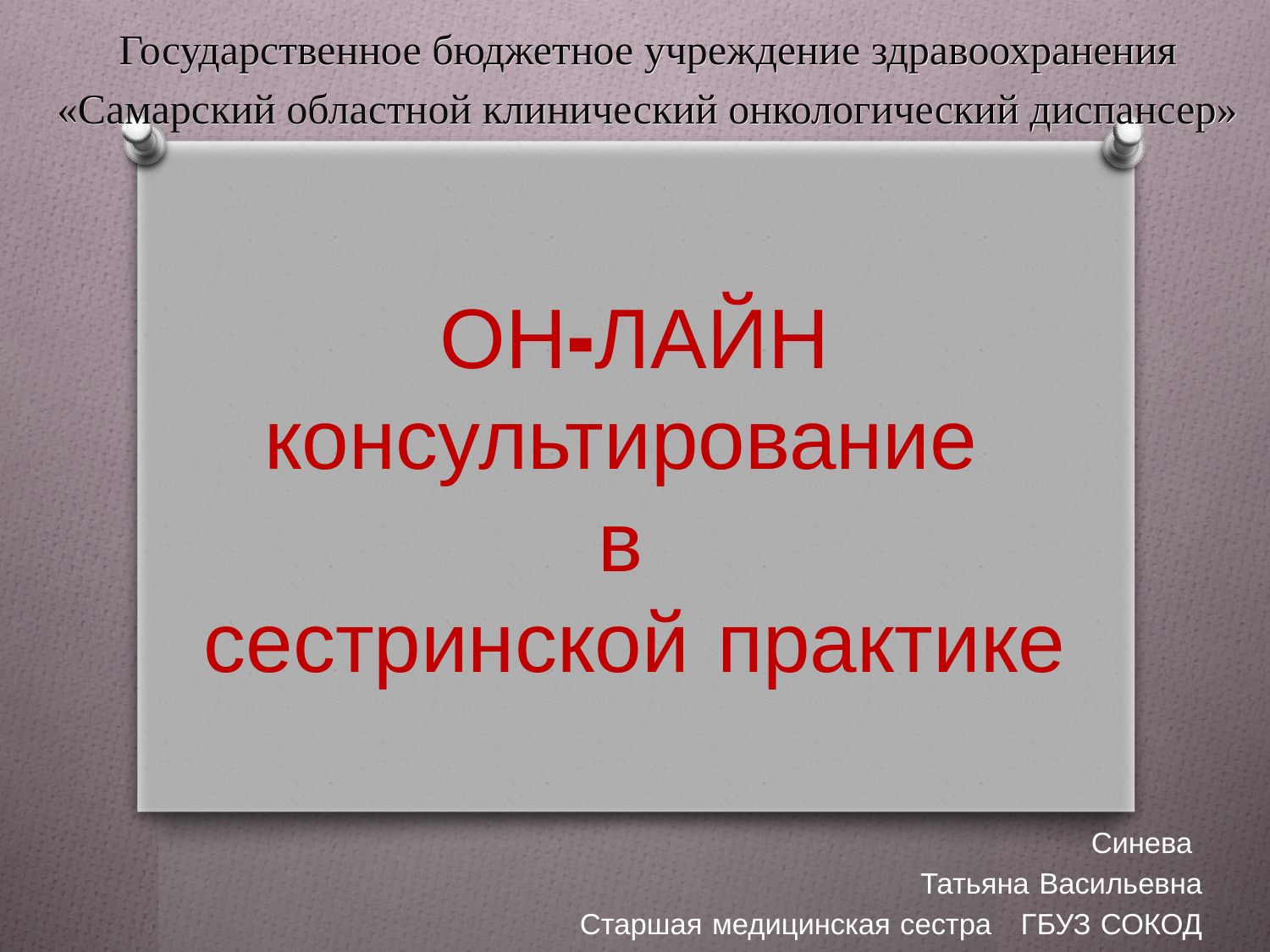

Государственное бюджетное учреждение здравоохранения
«Самарский областной клинический онкологический диспансер»
# ОН-ЛАЙН консультирование в сестринской практике
Синева
Татьяна Васильевна
Старшая медицинская сестра   ГБУЗ СОКОД